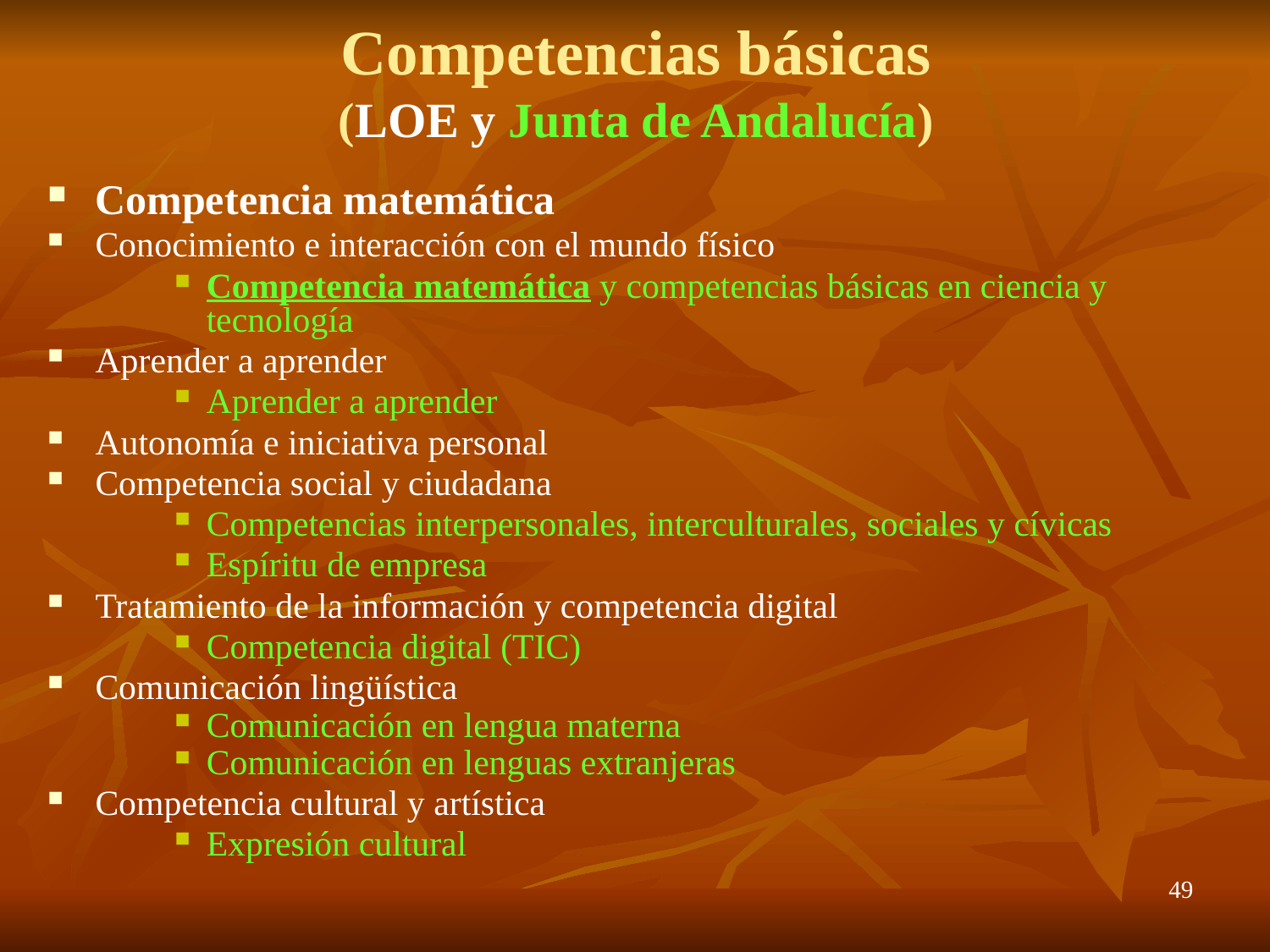

# Competencias básicas (LOE y Junta de Andalucía)
Competencia matemática
Conocimiento e interacción con el mundo físico
Competencia matemática y competencias básicas en ciencia y tecnología
Aprender a aprender
Aprender a aprender
Autonomía e iniciativa personal
Competencia social y ciudadana
Competencias interpersonales, interculturales, sociales y cívicas
Espíritu de empresa
Tratamiento de la información y competencia digital
Competencia digital (TIC)
Comunicación lingüística
Comunicación en lengua materna
Comunicación en lenguas extranjeras
Competencia cultural y artística
Expresión cultural
49